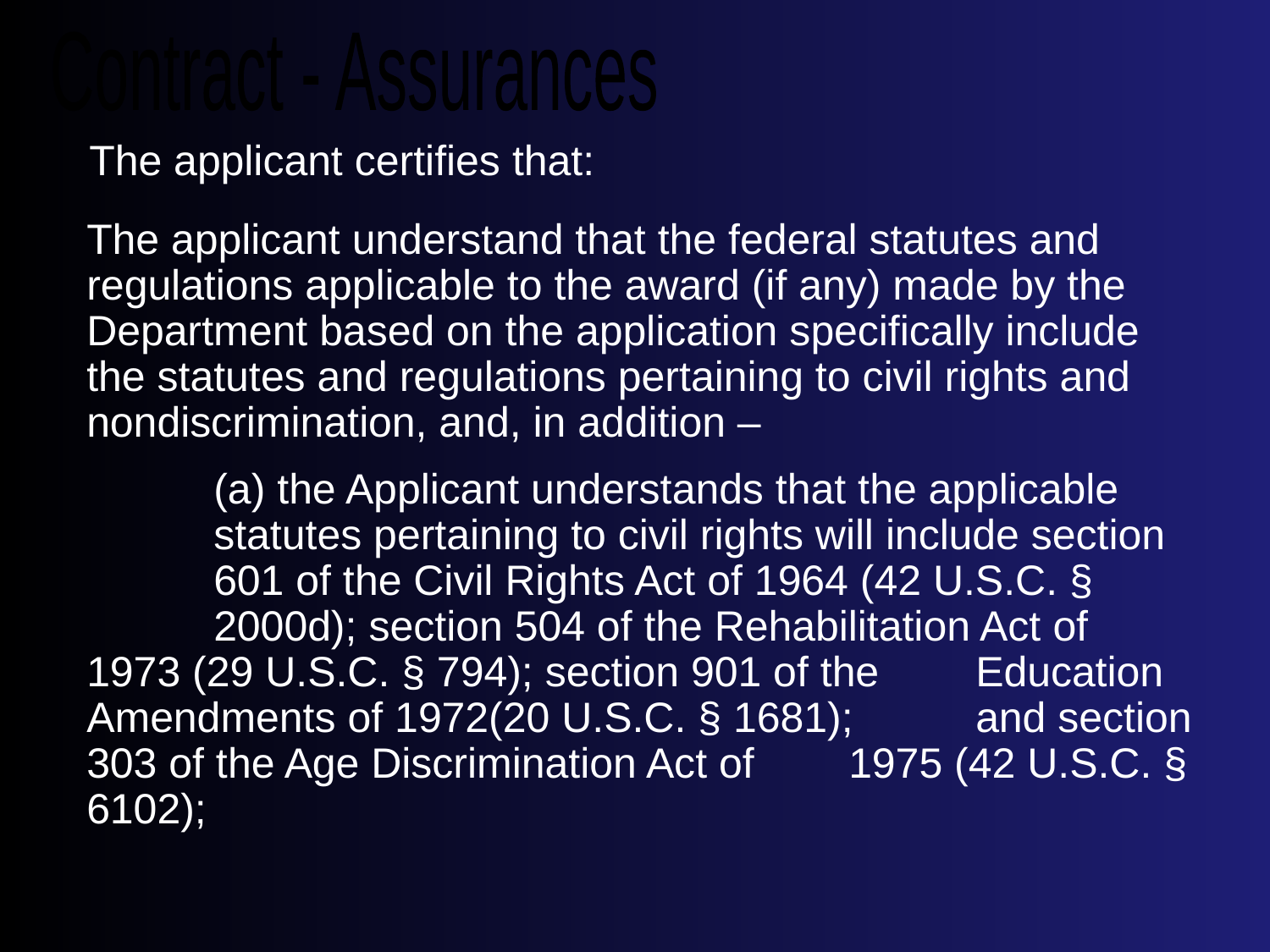

Contract - Assurances
The applicant certifies that:
The applicant understand that the federal statutes and regulations applicable to the award (if any) made by the Department based on the application specifically include the statutes and regulations pertaining to civil rights and nondiscrimination, and, in addition –
	(a) the Applicant understands that the applicable 	statutes pertaining to civil rights will include section 	601 of the Civil Rights Act of 1964 (42 U.S.C. § 	2000d); section 504 of the Rehabilitation Act of 	1973 (29 U.S.C. § 794); section 901 of the 	Education Amendments of 1972(20 U.S.C. § 1681); 	and section 303 of the Age Discrimination Act of 	1975 (42 U.S.C. § 6102);